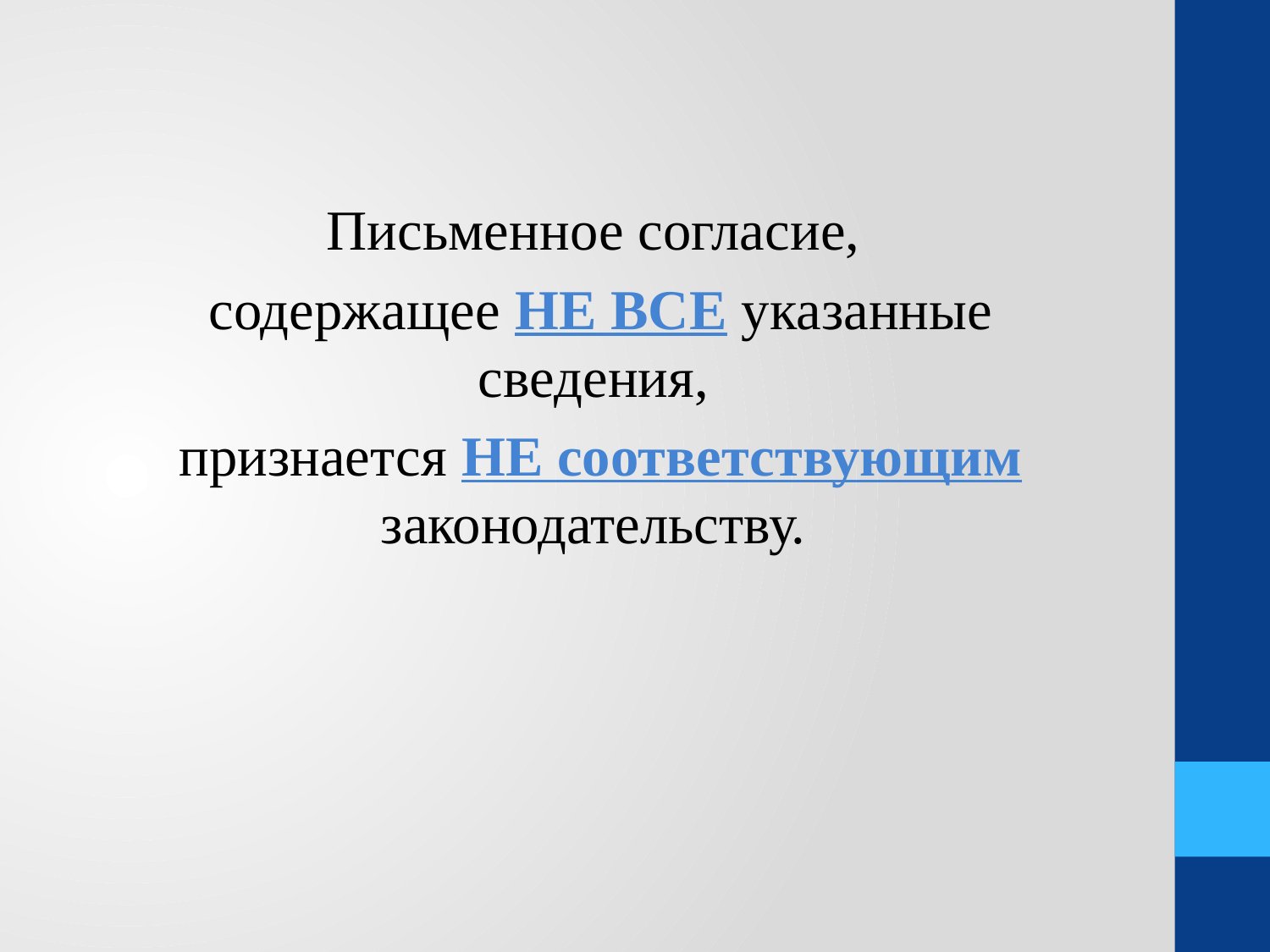

Письменное согласие,
содержащее НЕ ВСЕ указанные сведения,
признается НЕ соответствующим законодательству.